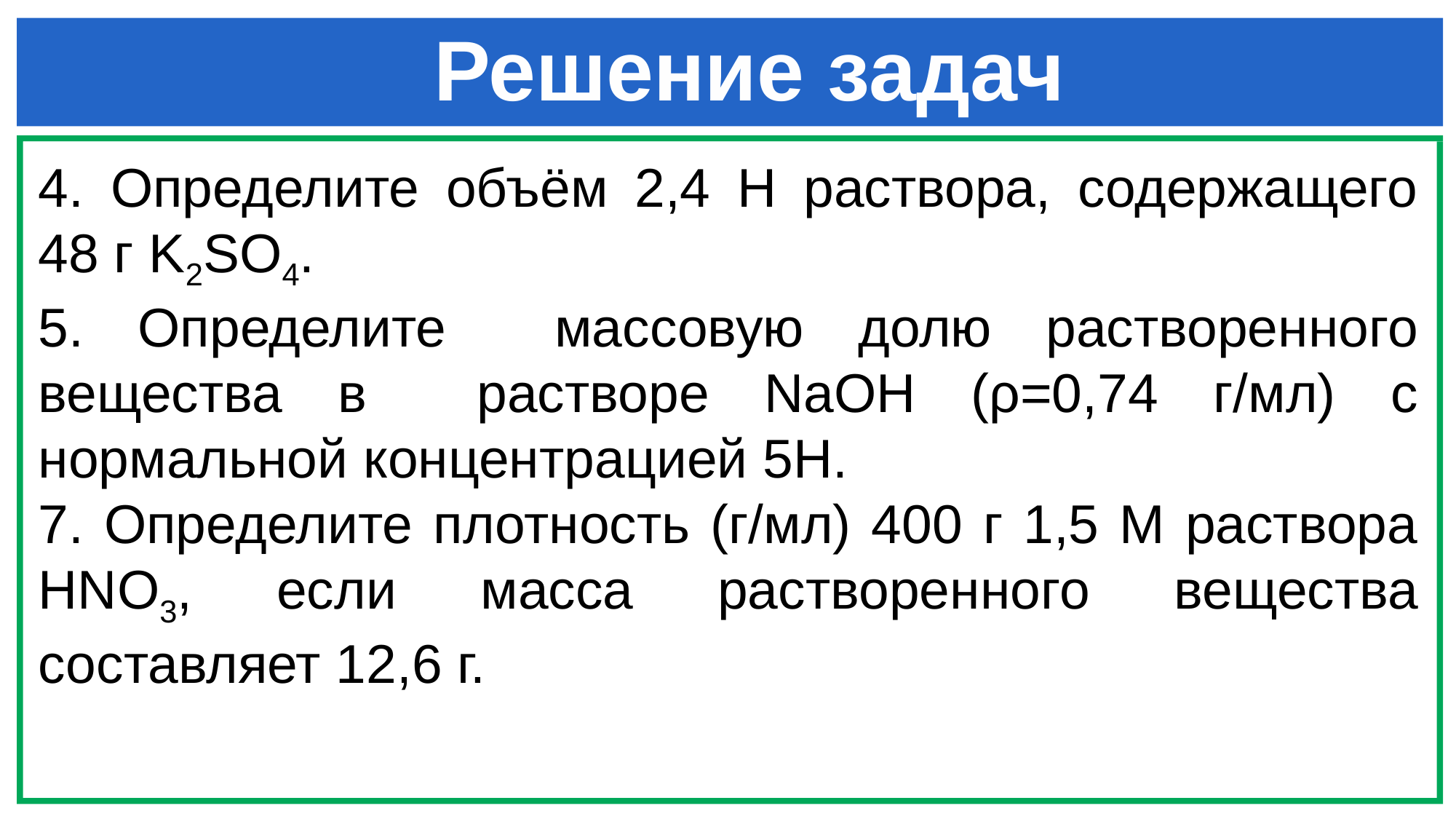

# Решение задач
4. Определите объём 2,4 Н раствора, содержащего 48 г K2SO4.
5. Определите  массовую долю растворенного вещества в  растворе NaOH (ρ=0,74 г/мл) с нормальной концентрацией 5Н.
7. Определите плотность (г/мл) 400 г 1,5 М раствора HNO3, если масса растворенного вещества составляет 12,6 г.